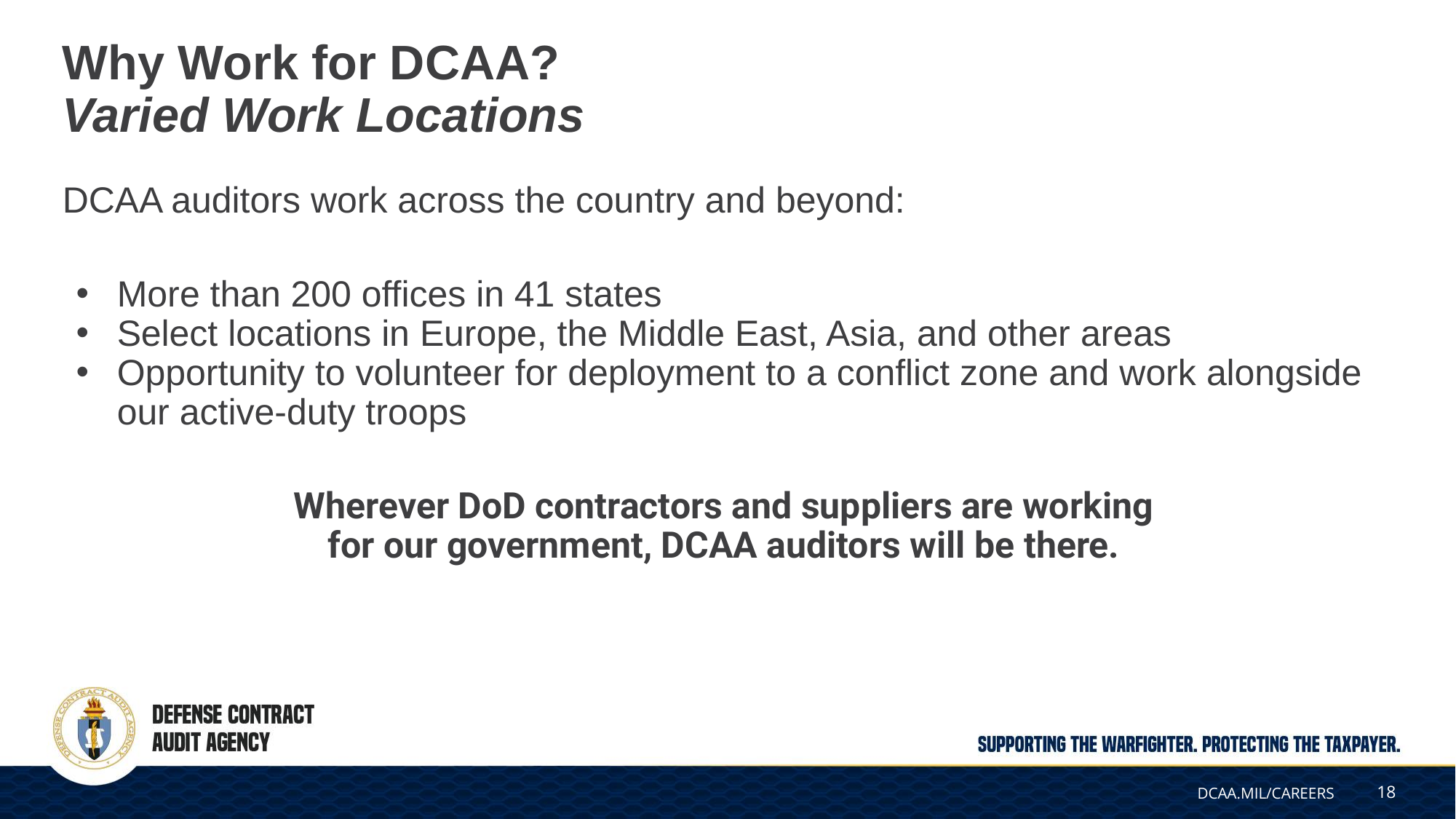

# Why Work for DCAA? Varied Work Locations
DCAA auditors work across the country and beyond:

More than 200 offices in 41 states
Select locations in Europe, the Middle East, Asia, and other areas
Opportunity to volunteer for deployment to a conflict zone and work alongside our active-duty troops

Wherever DoD contractors and suppliers are working
for our government, DCAA auditors will be there.

18